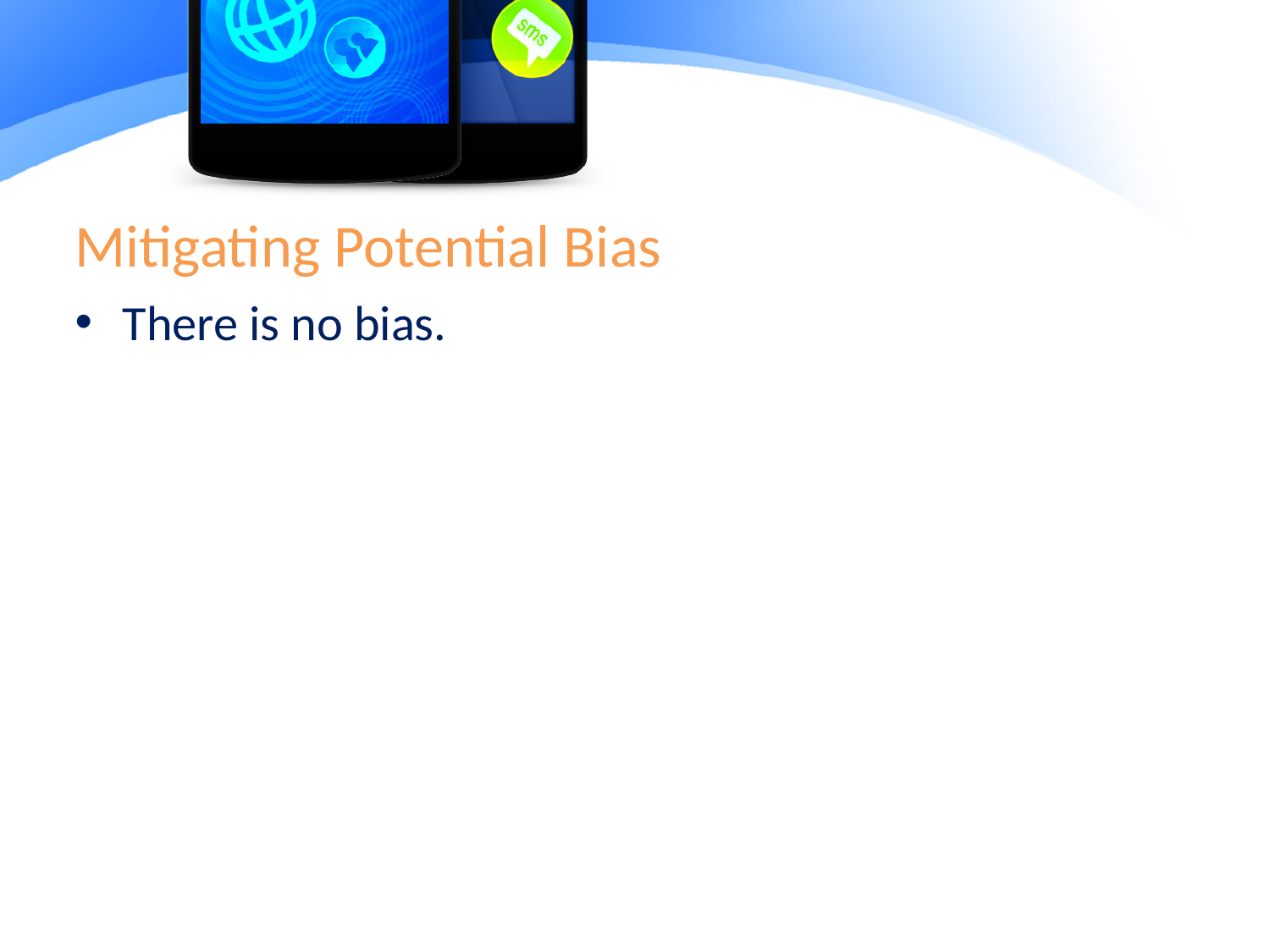

# Mitigating Potential Bias
There is no bias.